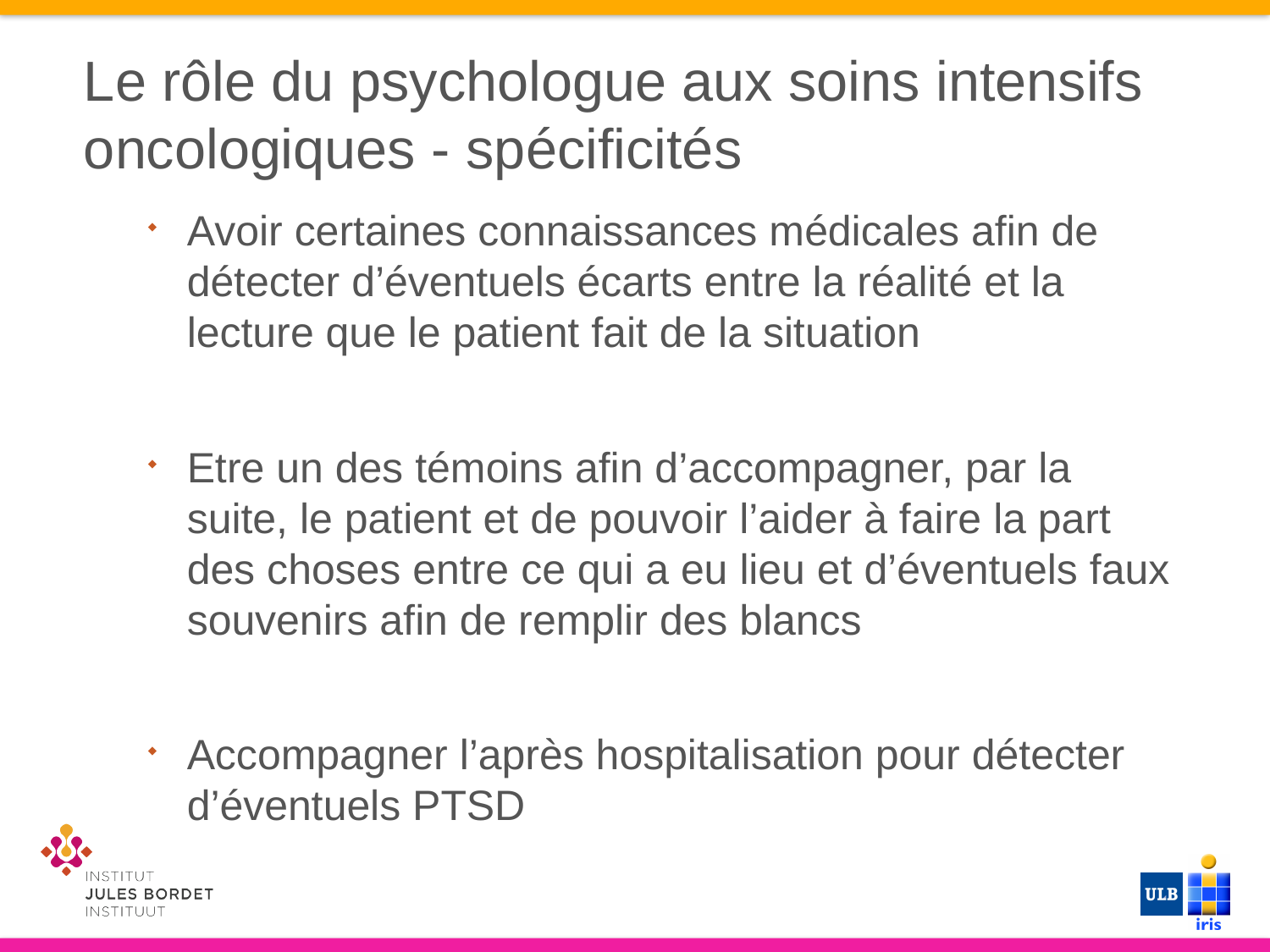

# Le rôle du psychologue aux soins intensifs oncologiques - spécificités
Avoir certaines connaissances médicales afin de détecter d’éventuels écarts entre la réalité et la lecture que le patient fait de la situation

Etre un des témoins afin d’accompagner, par la suite, le patient et de pouvoir l’aider à faire la part des choses entre ce qui a eu lieu et d’éventuels faux souvenirs afin de remplir des blancs

Accompagner l’après hospitalisation pour détecter d’éventuels PTSD